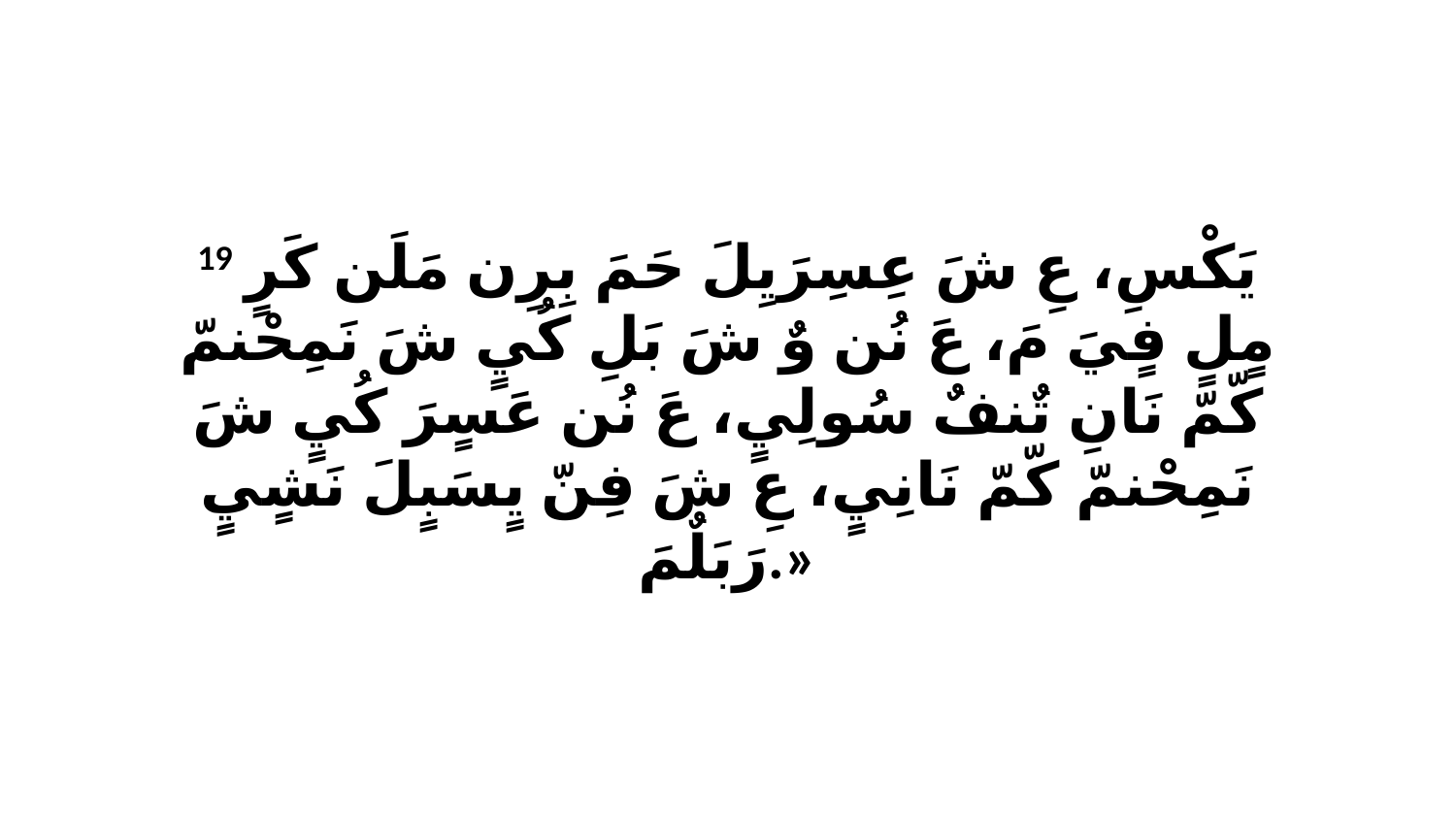

19 يَكْسِ، عِ شَ عِسِرَيِلَ حَمَ بِرِن مَلَن كَرٍ مٍلٍ فٍيَ مَ، عَ نُن وٌ شَ بَلِ كُيٍ شَ نَمِحْنمّ كّمّ نَانِ تٌنفٌ سُولِيٍ، عَ نُن عَسٍرَ كُيٍ شَ نَمِحْنمّ كّمّ نَانِيٍ، عِ شَ فِنّ يٍسَبٍلَ نَشٍيٍ رَبَلٌمَ.»